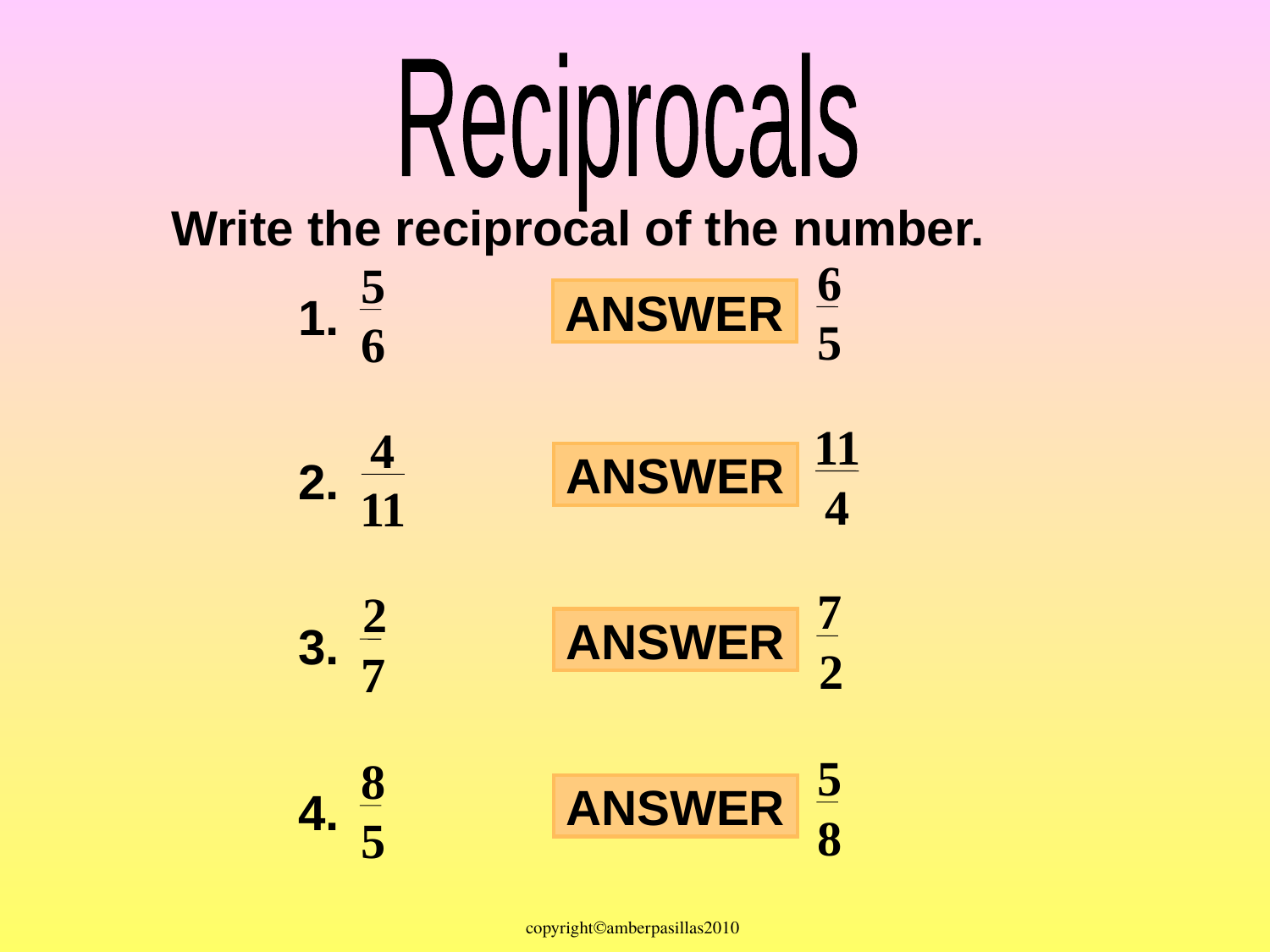

Reciprocals
Write the reciprocal of the number.
6

5
ANSWER
5

6
1.
11

4
ANSWER
4

11
2.
7

2
ANSWER
2

7
3.
5

8
ANSWER
8

5
4.